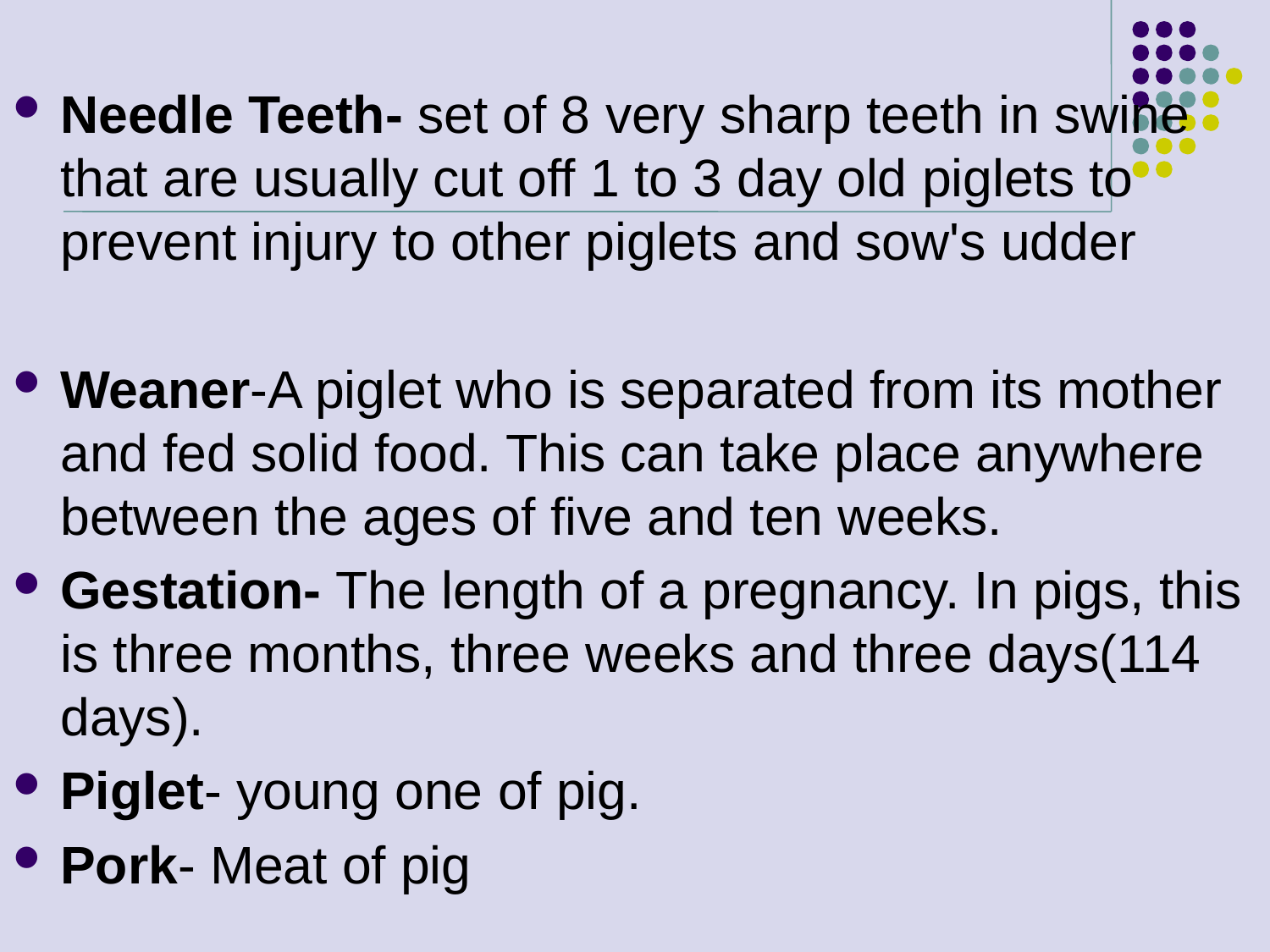

Needle Teeth- set of 8 very sharp teeth in swine that are usually cut off 1 to 3 day old piglets to prevent injury to other piglets and sow's udder

Weaner-A piglet who is separated from its mother and fed solid food. This can take place anywhere between the ages of five and ten weeks.
Gestation- The length of a pregnancy. In pigs, this is three months, three weeks and three days(114 days).
Piglet- young one of pig.
Pork- Meat of pig
#